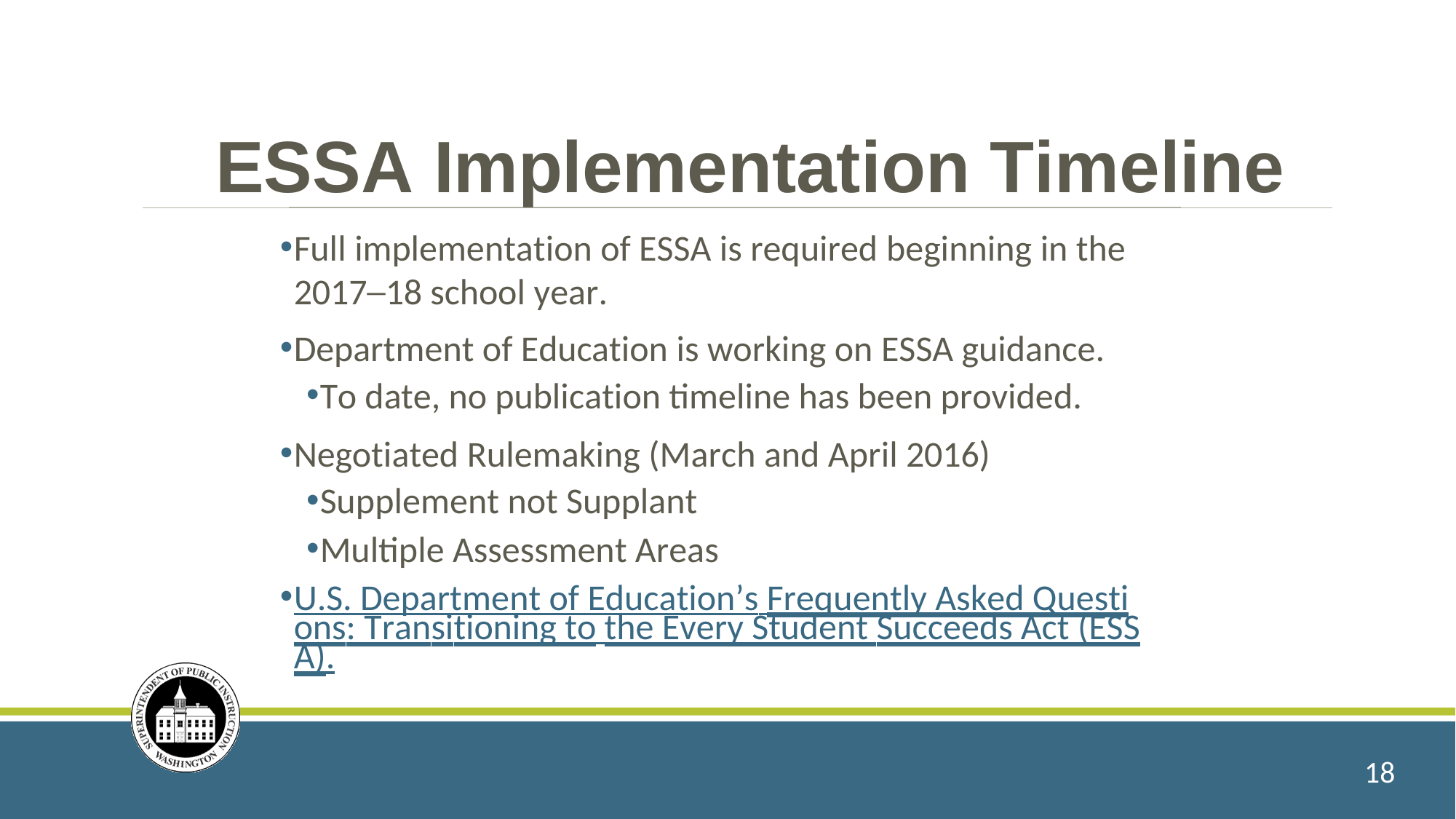

# ESSA Implementation Timeline

Full implementation of ESSA is required beginning in the 2017─18 school year.
Department of Education is working on ESSA guidance.
To date, no publication timeline has been provided.
Negotiated Rulemaking (March and April 2016)
Supplement not Supplant
Multiple Assessment Areas
U.S. Department of Education’s Frequently Asked Questions: Transitioning to the Every Student Succeeds Act (ESSA).
18